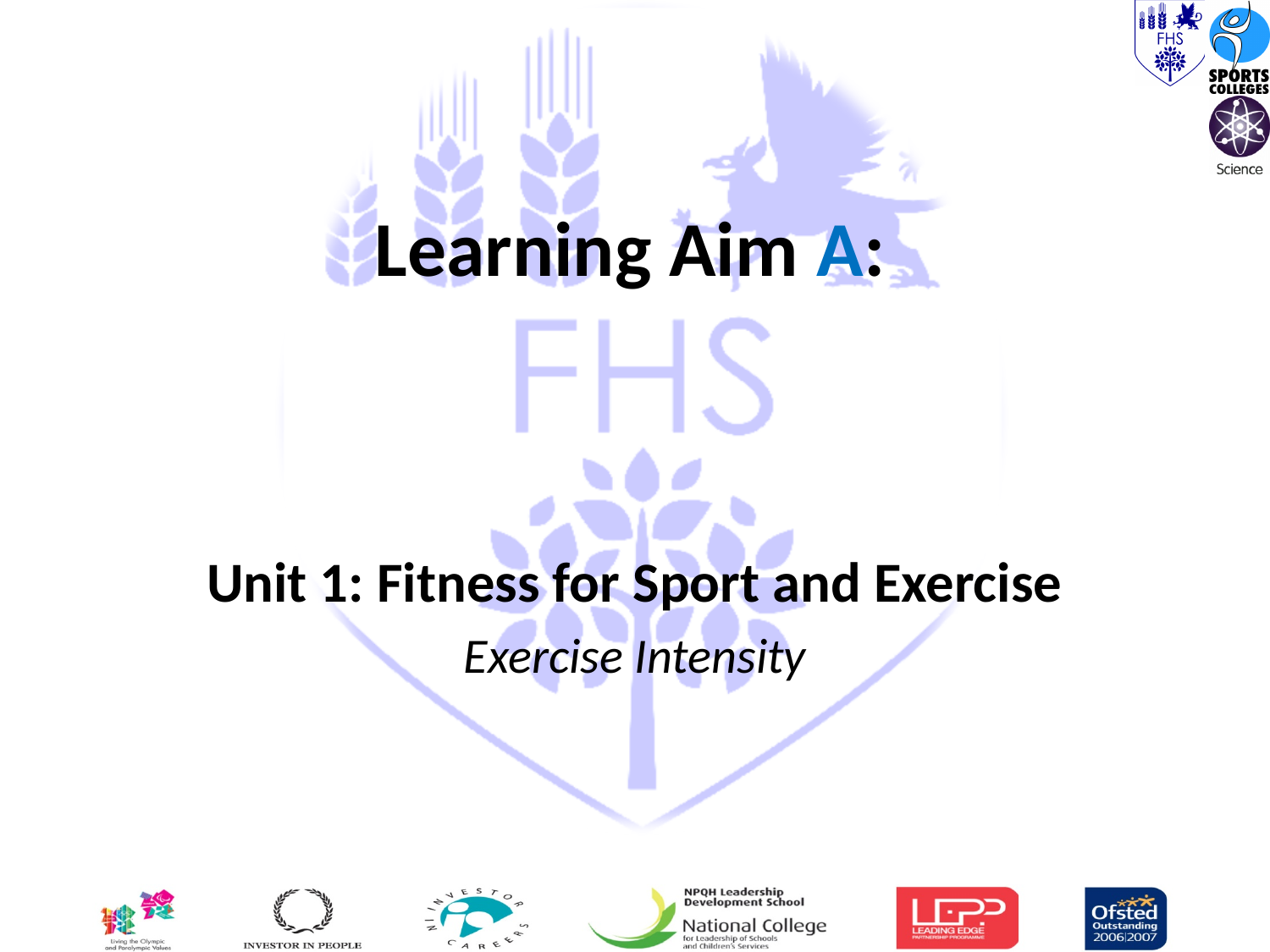

# Learning Aim A:
Unit 1: Fitness for Sport and Exercise
Exercise Intensity